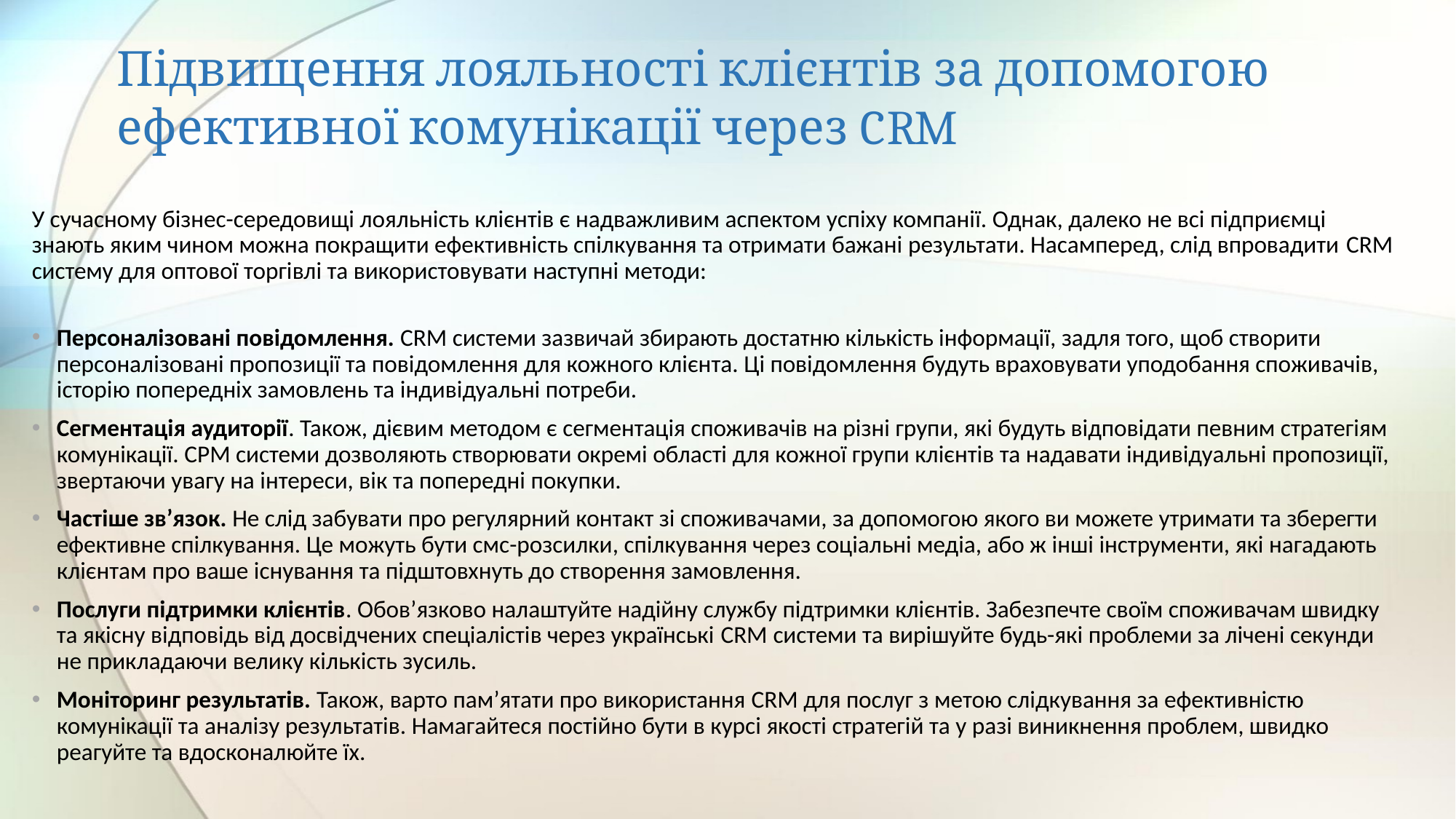

# Підвищення лояльності клієнтів за допомогою ефективної комунікації через CRM
У сучасному бізнес-середовищі лояльність клієнтів є надважливим аспектом успіху компанії. Однак, далеко не всі підприємці знають яким чином можна покращити ефективність спілкування та отримати бажані результати. Насамперед, слід впровадити CRM систему для оптової торгівлі та використовувати наступні методи:

Персоналізовані повідомлення. CRM системи зазвичай збирають достатню кількість інформації, задля того, щоб створити персоналізовані пропозиції та повідомлення для кожного клієнта. Ці повідомлення будуть враховувати уподобання споживачів, історію попередніх замовлень та індивідуальні потреби.
Сегментація аудиторії. Також, дієвим методом є сегментація споживачів на різні групи, які будуть відповідати певним стратегіям комунікації. СРМ системи дозволяють створювати окремі області для кожної групи клієнтів та надавати індивідуальні пропозиції, звертаючи увагу на інтереси, вік та попередні покупки.
Частіше зв’язок. Не слід забувати про регулярний контакт зі споживачами, за допомогою якого ви можете утримати та зберегти ефективне спілкування. Це можуть бути смс-розсилки, спілкування через соціальні медіа, або ж інші інструменти, які нагадають клієнтам про ваше існування та підштовхнуть до створення замовлення.
Послуги підтримки клієнтів. Обов’язково налаштуйте надійну службу підтримки клієнтів. Забезпечте своїм споживачам швидку та якісну відповідь від досвідчених спеціалістів через українські CRM системи та вирішуйте будь-які проблеми за лічені секунди не прикладаючи велику кількість зусиль.
Моніторинг результатів. Також, варто пам’ятати про використання CRM для послуг з метою слідкування за ефективністю комунікації та аналізу результатів. Намагайтеся постійно бути в курсі якості стратегій та у разі виникнення проблем, швидко реагуйте та вдосконалюйте їх.